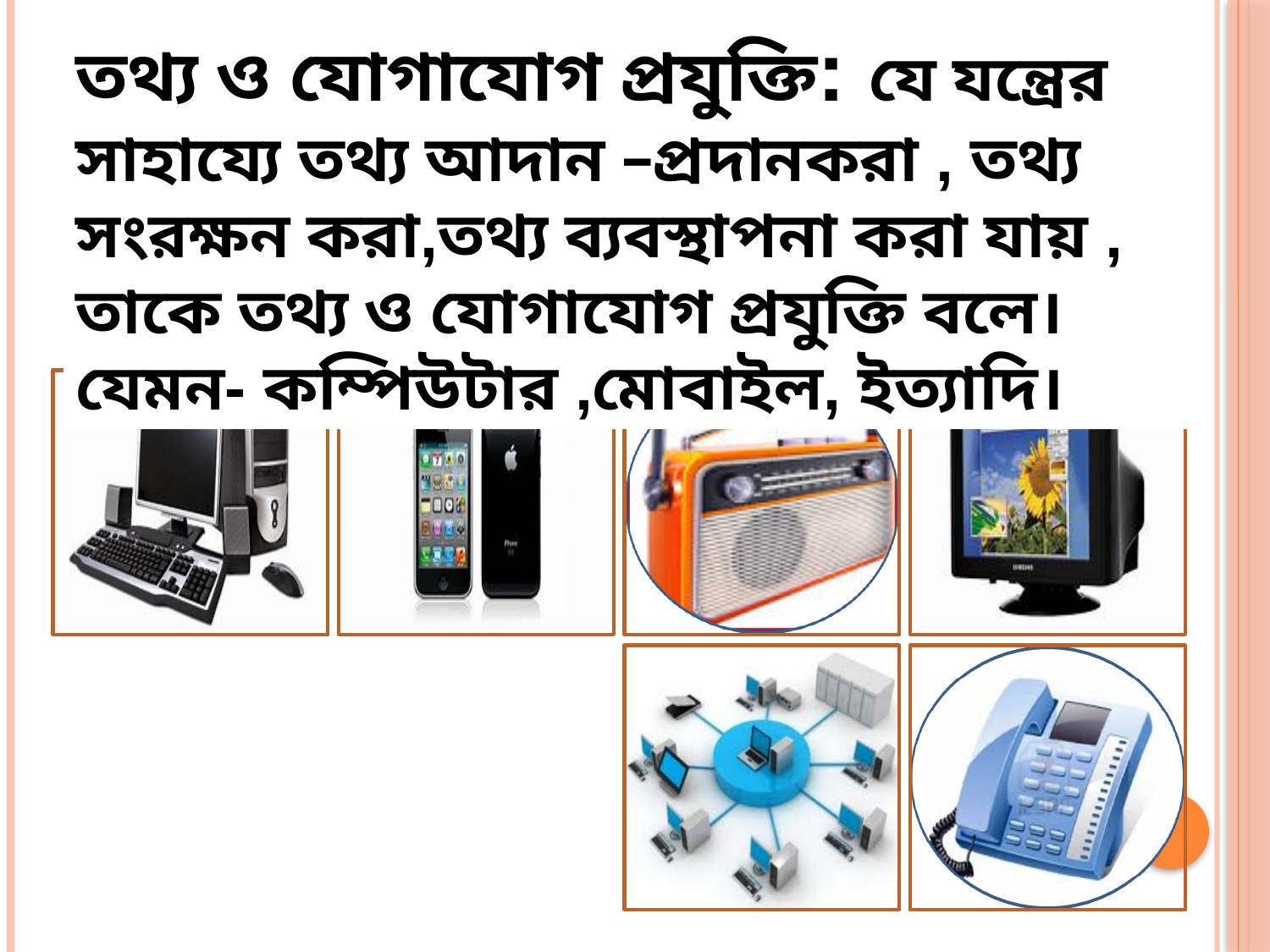

তথ্য ও যোগাযোগ প্রযুক্তি: যে যন্ত্রের সাহায্যে তথ্য আদান –প্রদানকরা , তথ্য সংরক্ষন করা,তথ্য ব্যবস্থাপনা করা যায় , তাকে তথ্য ও যোগাযোগ প্রযুক্তি বলে।যেমন- কম্পিউটার ,মোবাইল, ইত্যাদি।